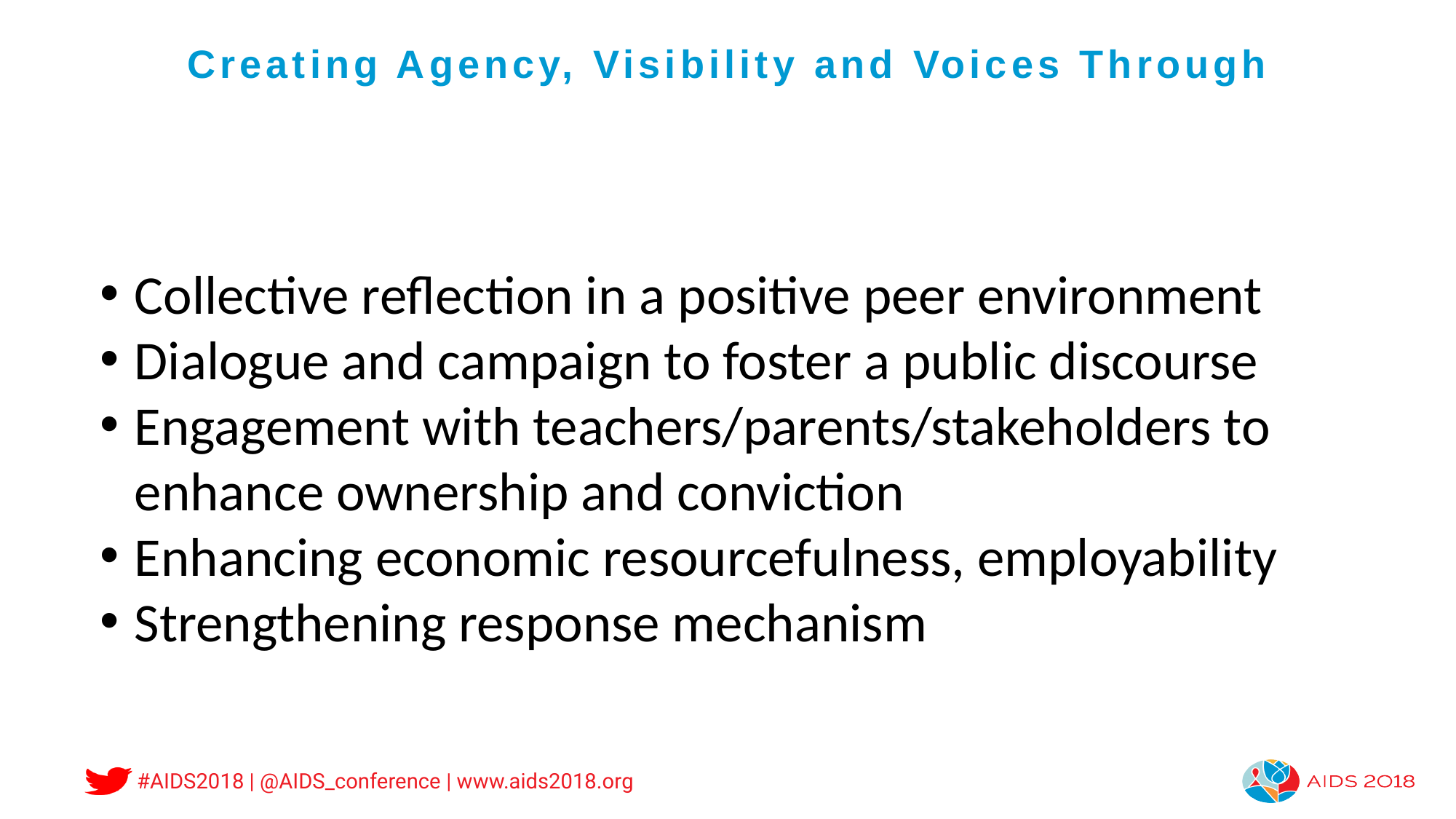

# Creating Agency, Visibility and Voices Through

Collective reflection in a positive peer environment
Dialogue and campaign to foster a public discourse
Engagement with teachers/parents/stakeholders to enhance ownership and conviction
Enhancing economic resourcefulness, employability
Strengthening response mechanism